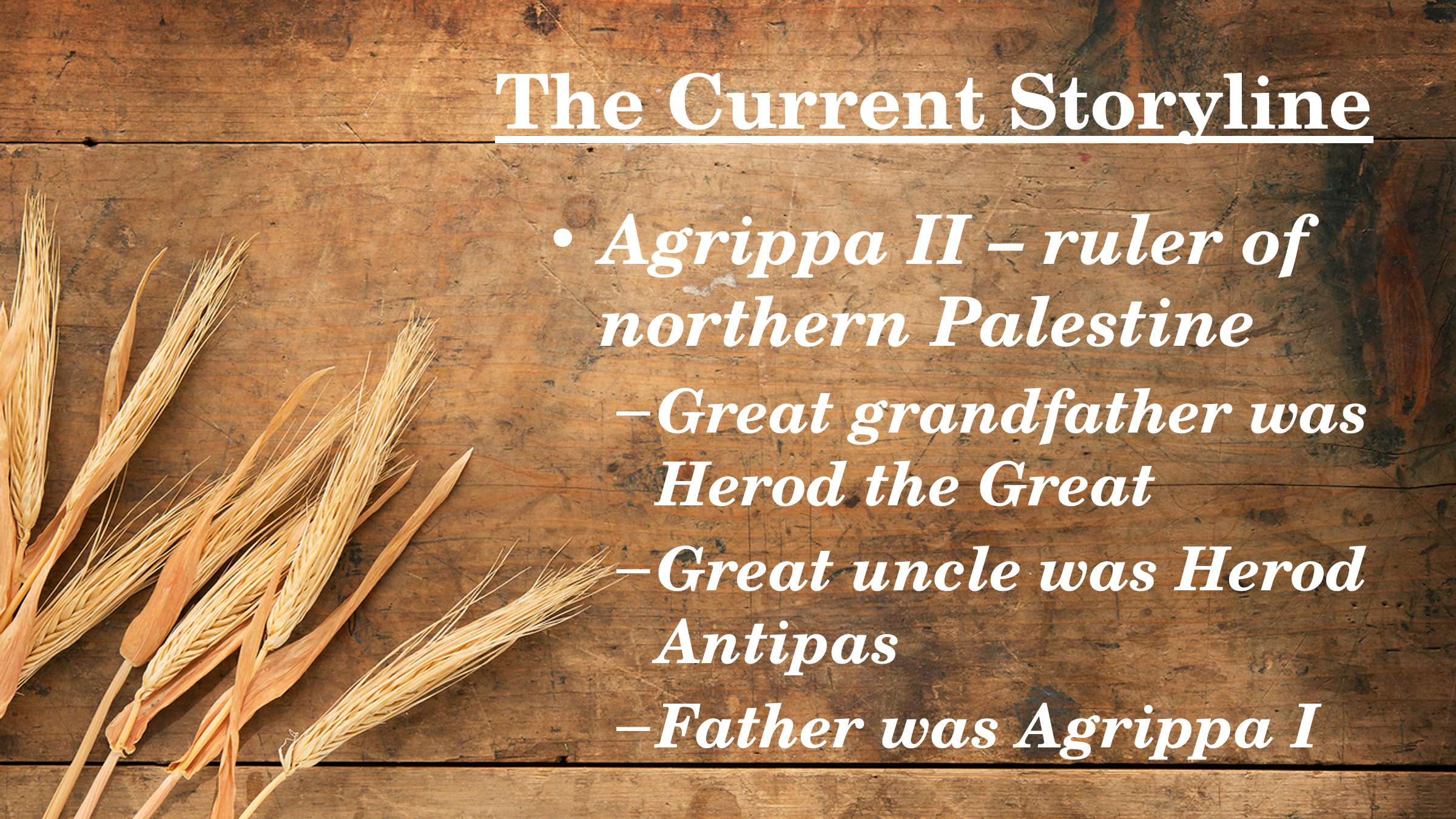

# The Current Storyline
Agrippa II – ruler of northern Palestine
Great grandfather was Herod the Great
Great uncle was Herod Antipas
Father was Agrippa I